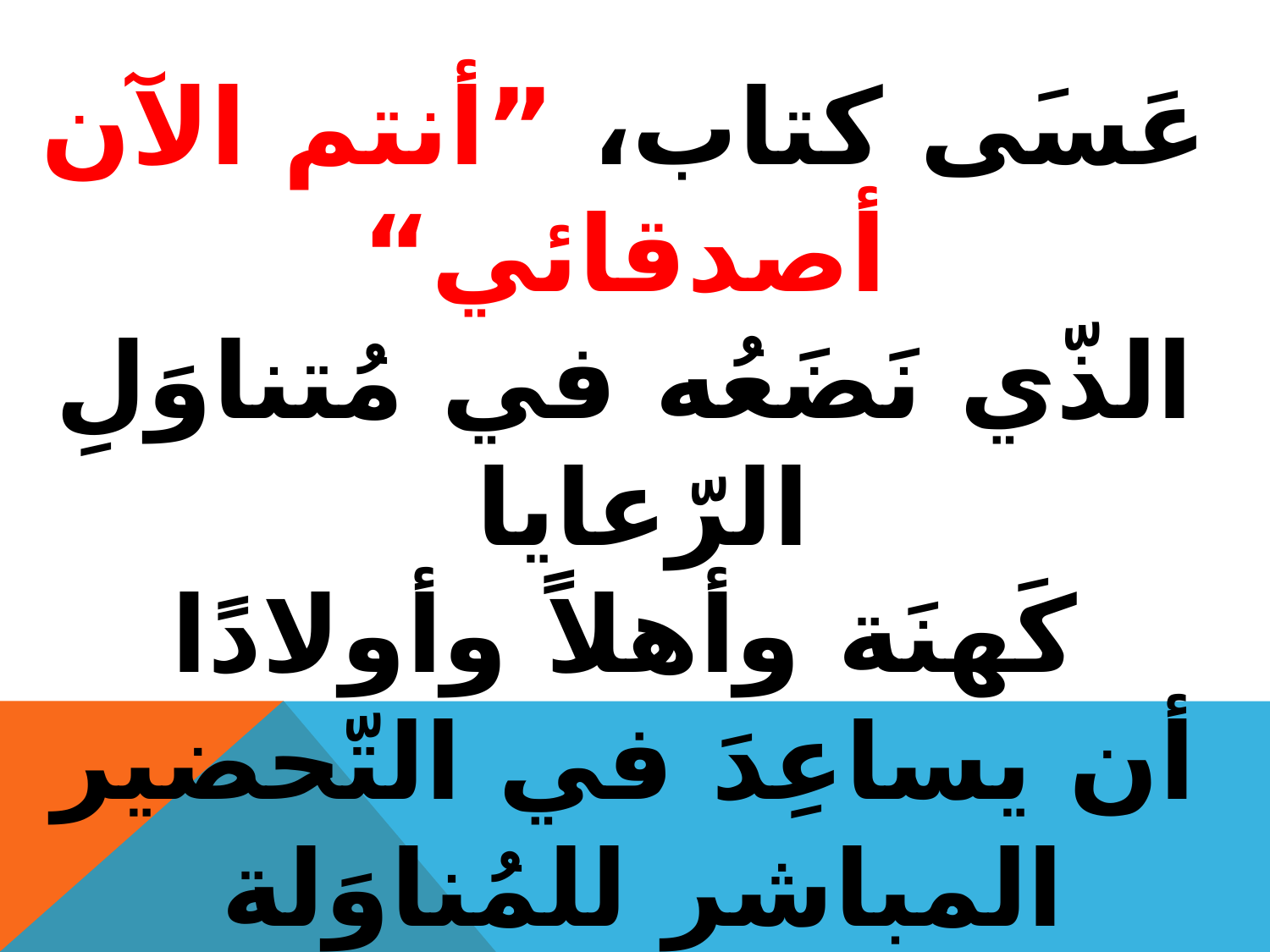

عَسَى كتاب، ”أنتم الآن أصدقائي“
الذّي نَضَعُه في مُتناوَلِ الرّعايا
كَهنَة وأهلاً وأولادًا
أن يساعِدَ في التّحضير المباشر للمُناوَلة

في الرّعيّة